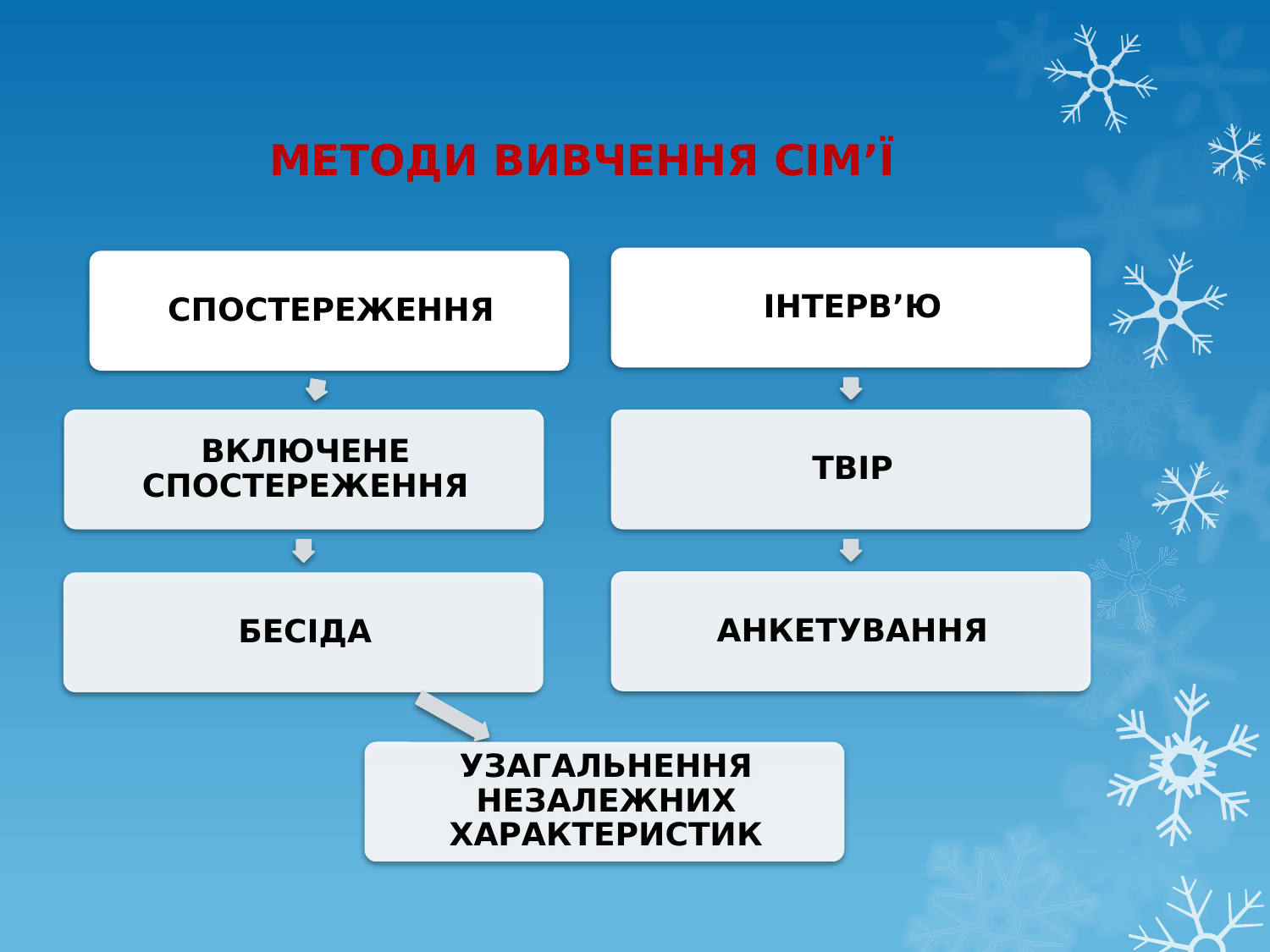

# МЕТОДИ ВИВЧЕННЯ СІМ’Ї
СПОСТЕРЕЖЕННЯ
ВКЛЮЧЕНЕ СПОСТЕРЕЖЕННЯ
БЕСІДА
УЗАГАЛЬНЕННЯ НЕЗАЛЕЖНИХ ХАРАКТЕРИСТИК
ІНТЕРВ’Ю
ТВІР
АНКЕТУВАННЯ